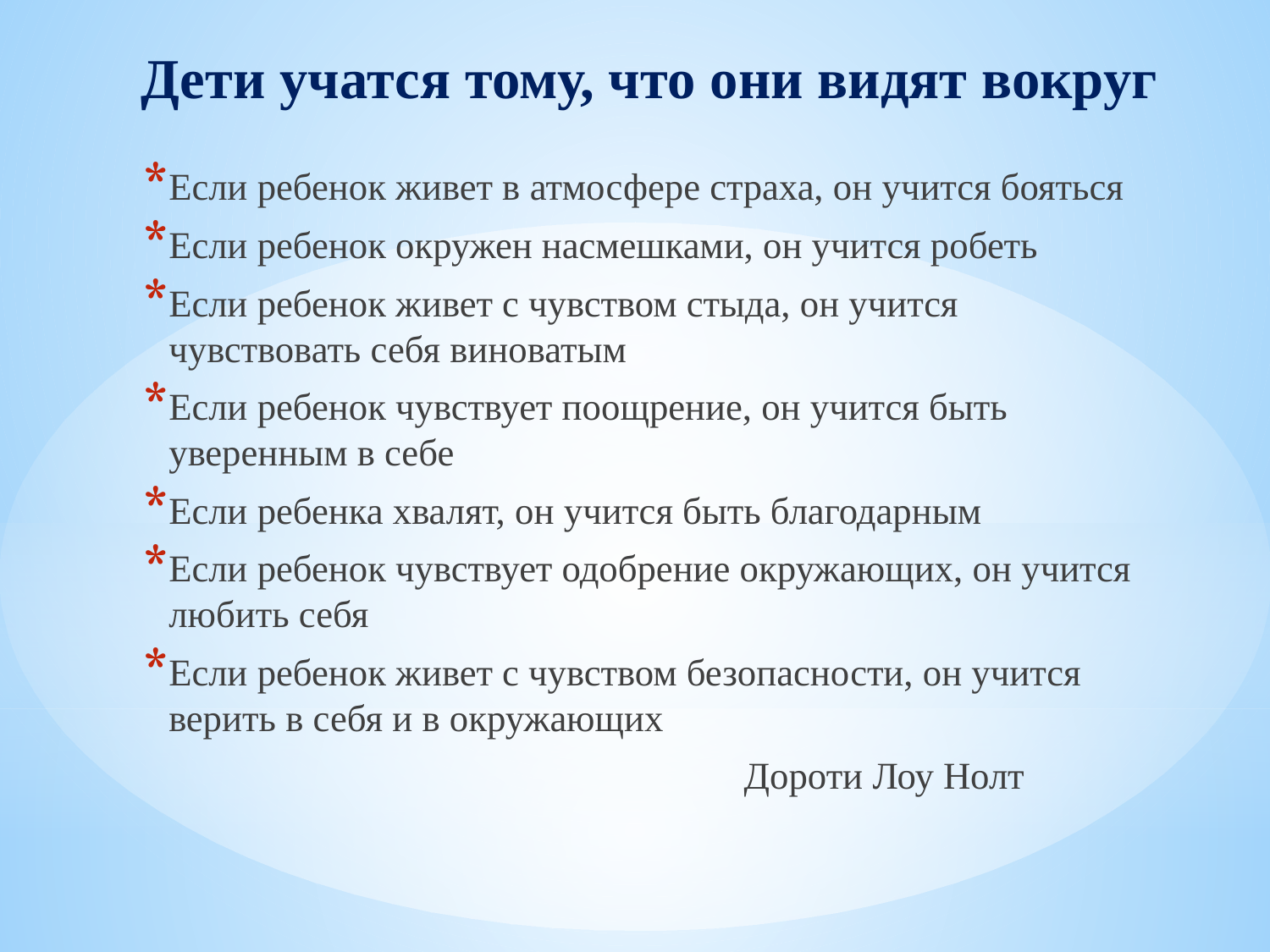

# Дети учатся тому, что они видят вокруг
Если ребенок живет в атмосфере страха, он учится бояться
Если ребенок окружен насмешками, он учится робеть
Если ребенок живет с чувством стыда, он учится чувствовать себя виноватым
Если ребенок чувствует поощрение, он учится быть  уверенным в себе
Если ребенка хвалят, он учится быть благодарным
Если ребенок чувствует одобрение окружающих, он учится любить себя
Если ребенок живет с чувством безопасности, он учится верить в себя и в окружающих
                                                               Дороти Лоу Нолт